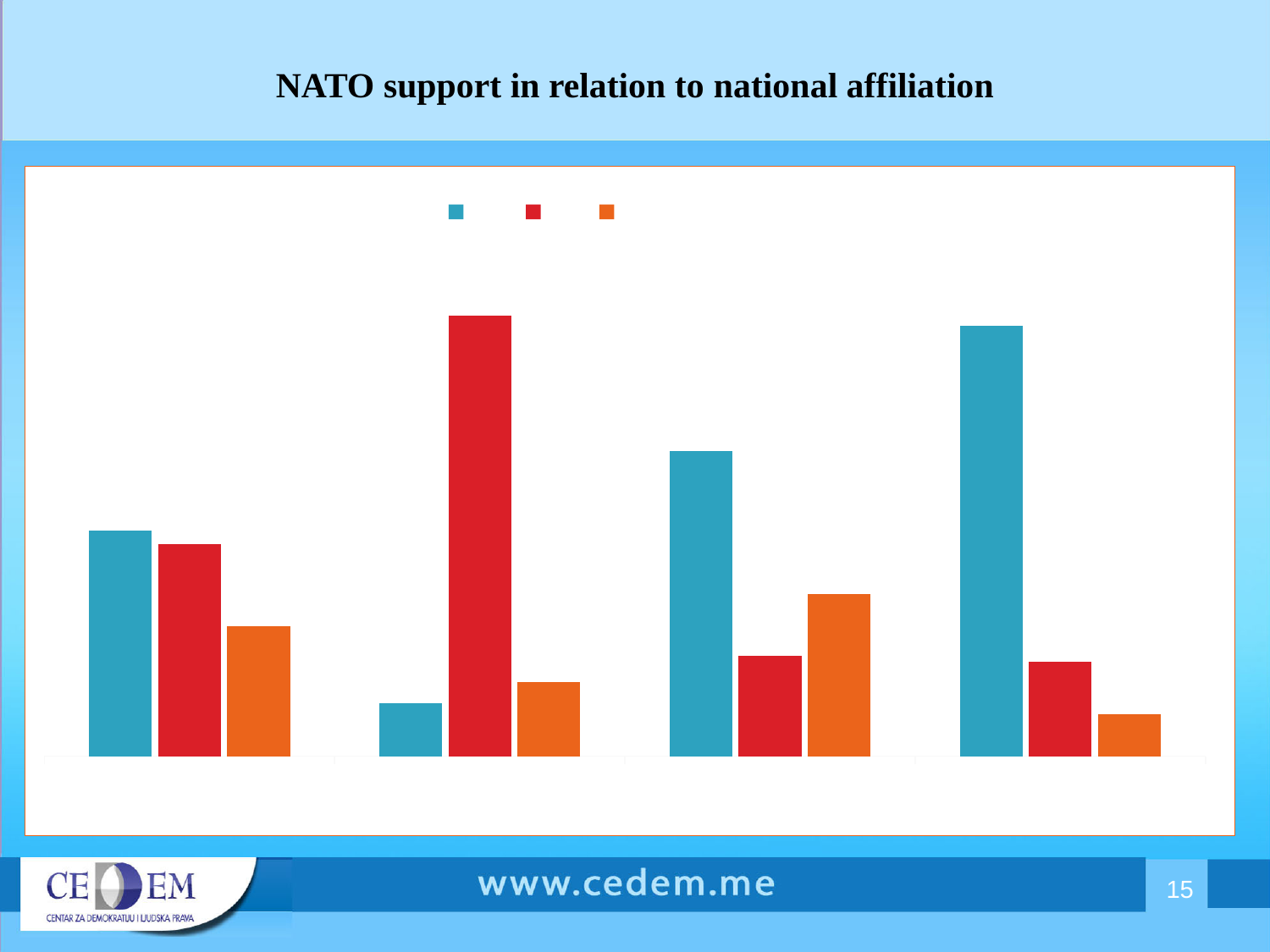

# NATO support in relation to national affiliation

### Chart

| Category | Yes | No | I don't have an atitude |
|---|---|---|---|
| Montenegrin | 39.800000000000004 | 37.300000000000004 | 22.9 |
| Serb | 9.3 | 77.6 | 13.1 |
| Bosniak/Muslim | 53.8 | 17.7 | 28.5 |
| Albanian | 75.9 | 16.7 | 7.4 |
15